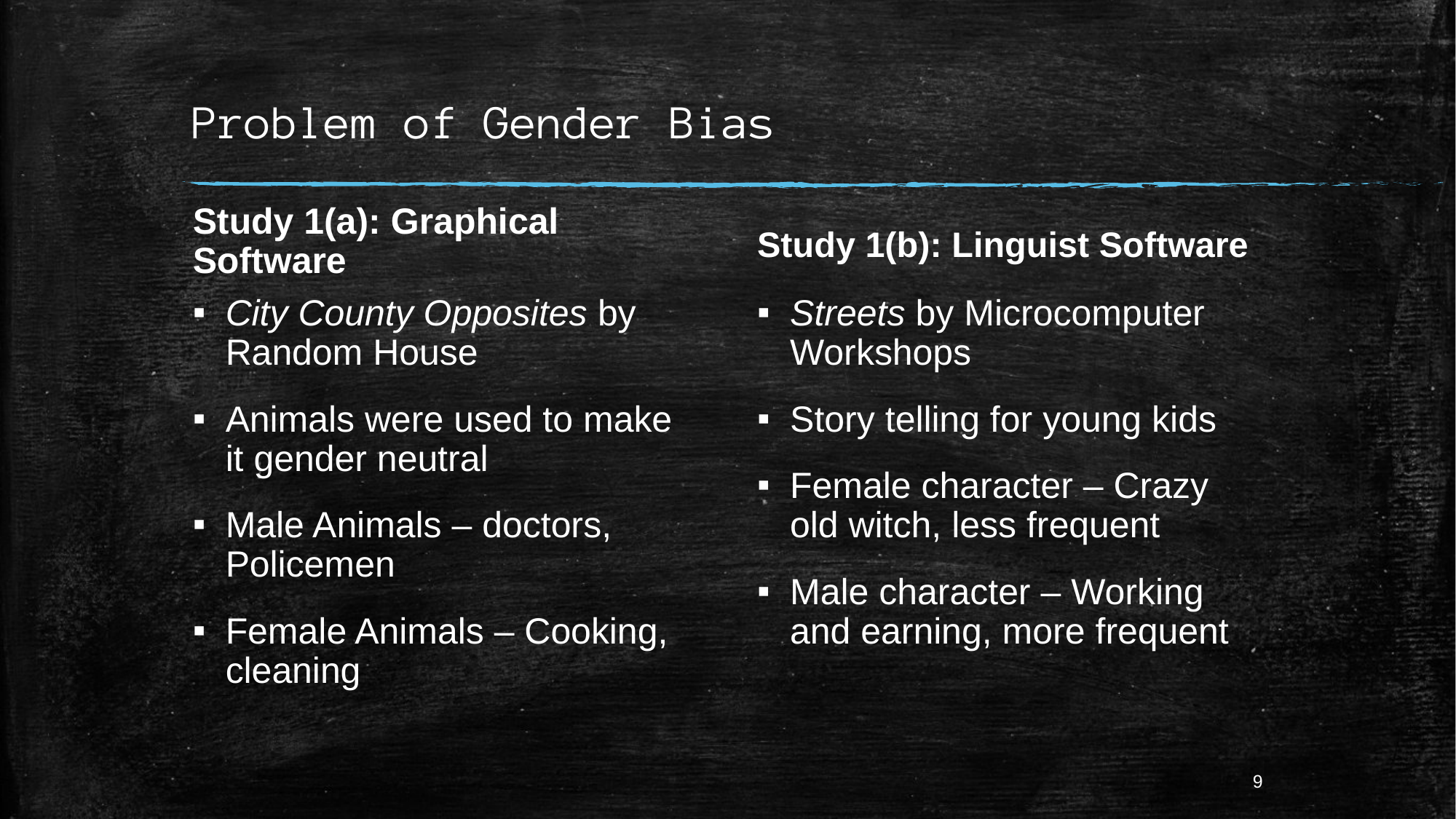

# Problem of Gender Bias
Study 1(a): Graphical Software
Study 1(b): Linguist Software
City County Opposites by Random House
Animals were used to make it gender neutral
Male Animals – doctors, Policemen
Female Animals – Cooking, cleaning

Streets by Microcomputer Workshops
Story telling for young kids
Female character – Crazy old witch, less frequent
Male character – Working and earning, more frequent

9